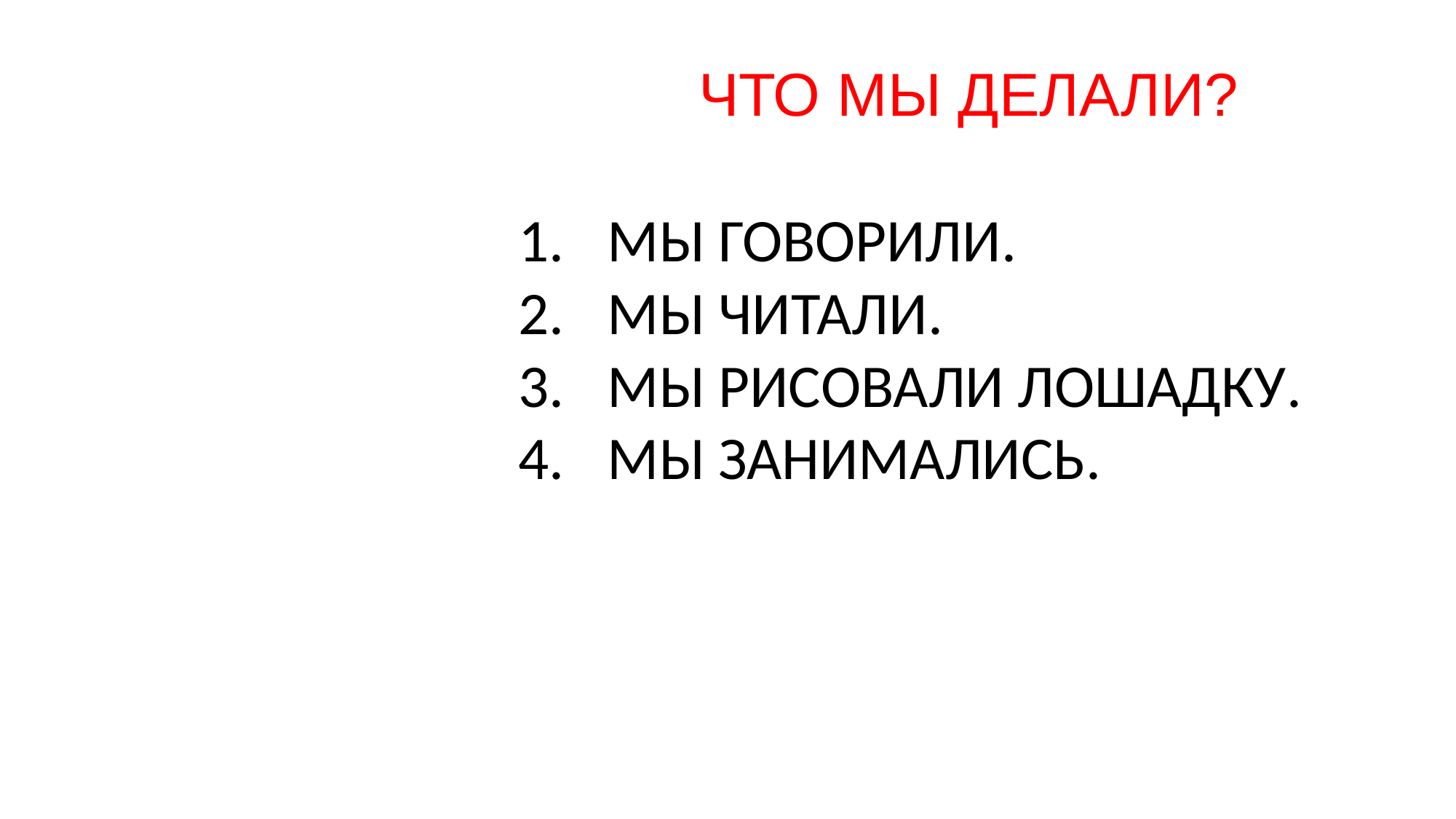

Что мы делали?

Мы говорили.
Мы читали.
Мы рисовали лошадку.
Мы занимались.